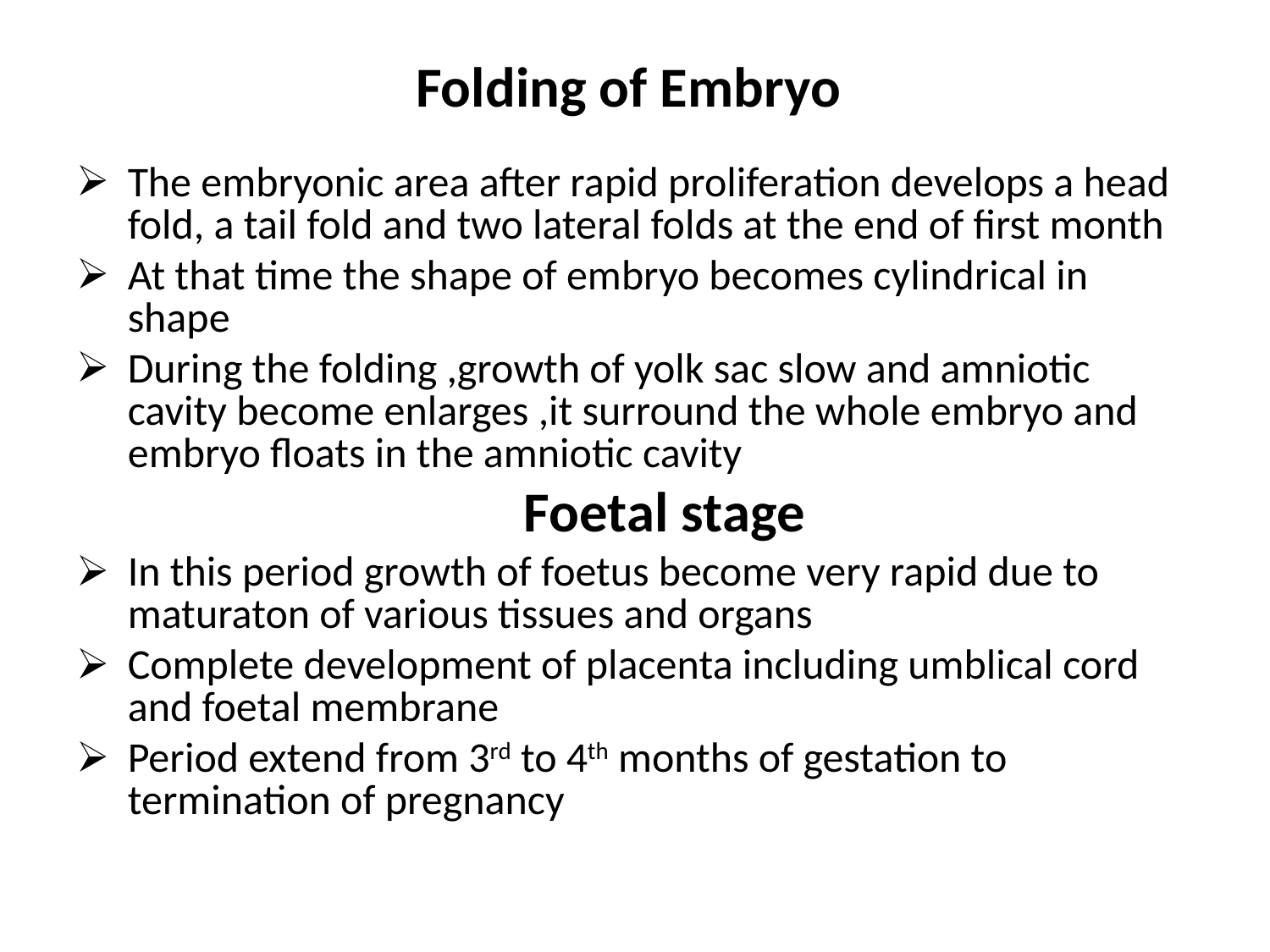

# Folding of Embryo
The embryonic area after rapid proliferation develops a head fold, a tail fold and two lateral folds at the end of first month
At that time the shape of embryo becomes cylindrical in shape
During the folding ,growth of yolk sac slow and amniotic cavity become enlarges ,it surround the whole embryo and embryo floats in the amniotic cavity
                                               Foetal stage
In this period growth of foetus become very rapid due to maturaton of various tissues and organs
Complete development of placenta including umblical cord and foetal membrane
Period extend from 3rd to 4th months of gestation to termination of pregnancy